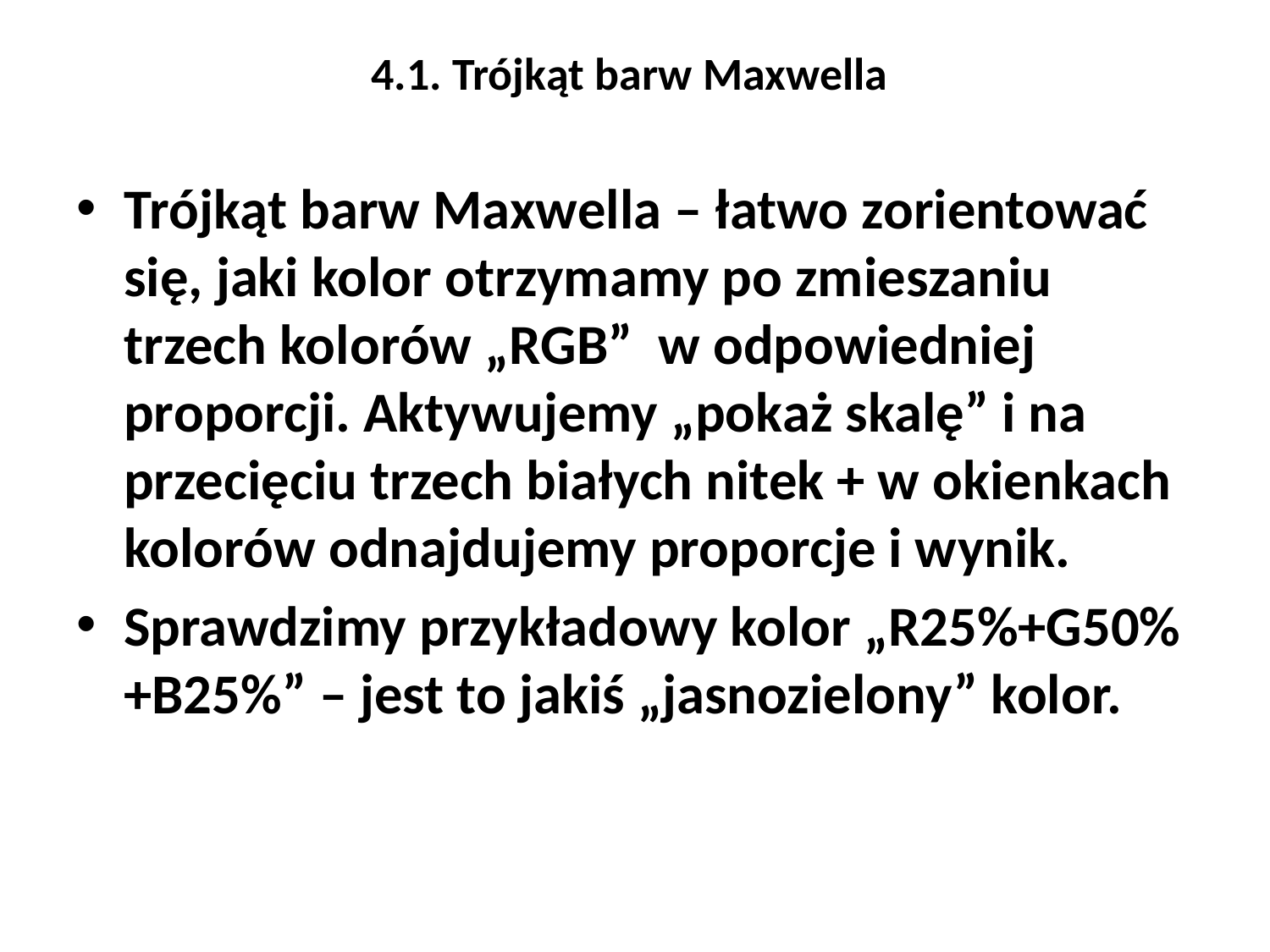

# 4.1. Trójkąt barw Maxwella
Trójkąt barw Maxwella – łatwo zorientować się, jaki kolor otrzymamy po zmieszaniu trzech kolorów „RGB”  w odpowiedniej proporcji. Aktywujemy „pokaż skalę” i na przecięciu trzech białych nitek + w okienkach kolorów odnajdujemy proporcje i wynik.
Sprawdzimy przykładowy kolor „R25%+G50%+B25%” – jest to jakiś „jasnozielony” kolor.